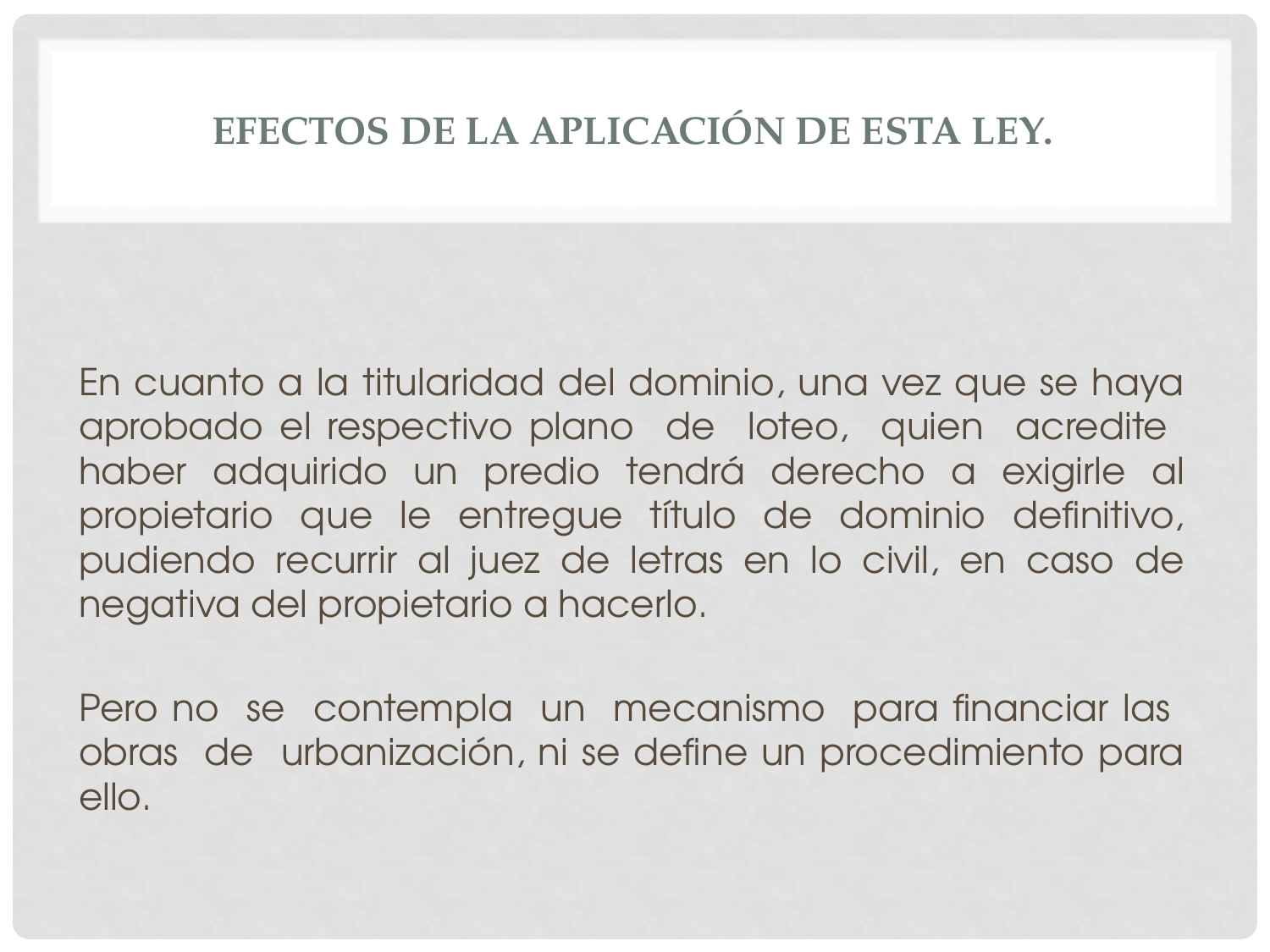

# EFECTOS DE LA APLICACiÓN DE ESTA LEY.
En cuanto a la titularidad del dominio, una vez que se haya aprobado el respectivo plano  de  loteo,  quien  acredite  haber  adquirido  un  predio  tendrá  derecho  a  exigirle  al propietario que le entregue título de dominio definitivo, pudiendo recurrir al juez de letras en lo civil, en caso de negativa del propietario a hacerlo.

Pero no  se  contempla  un  mecanismo  para financiar las  obras  de  urbanización, ni se define un procedimiento para ello.